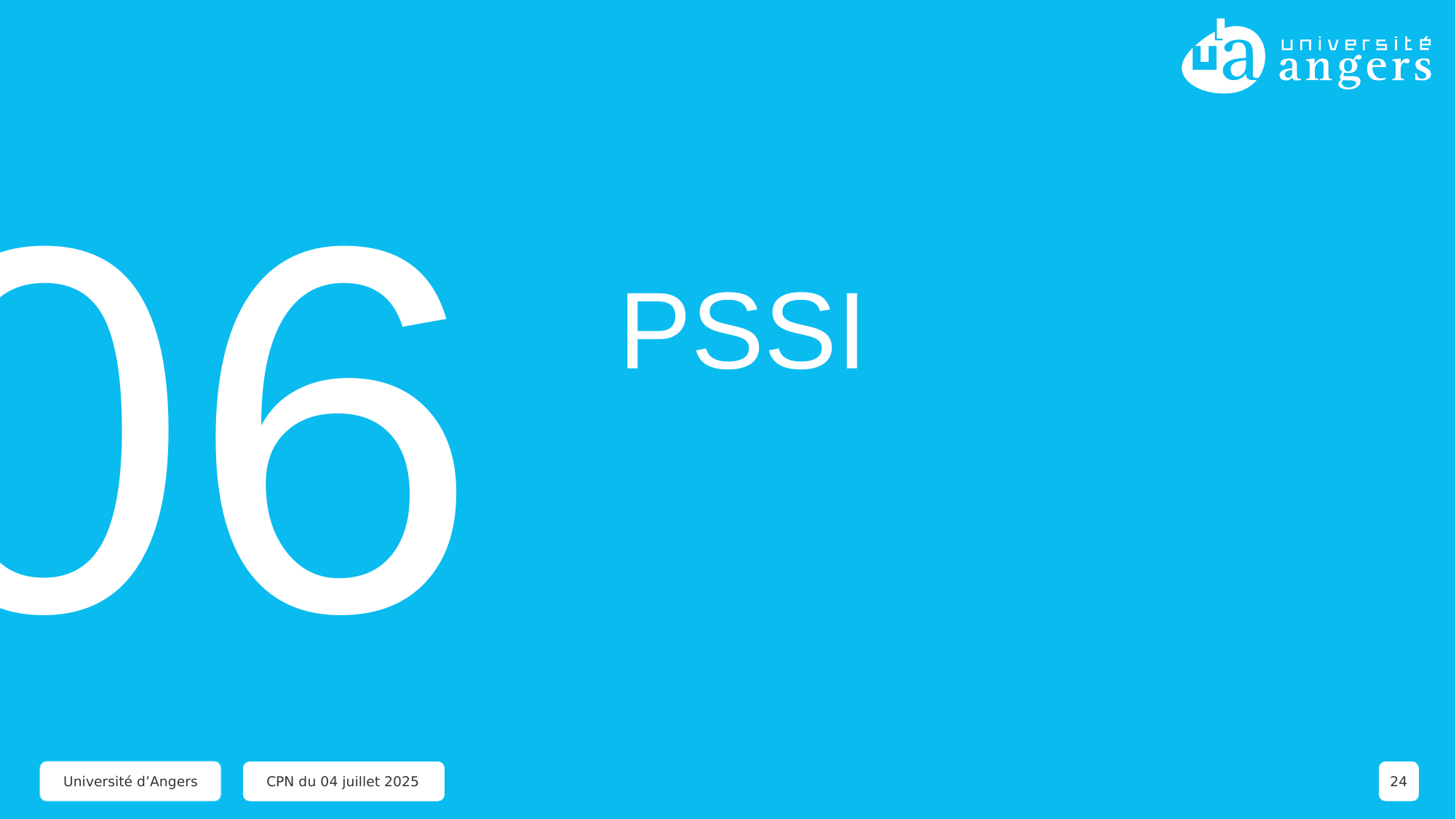

06
# PSSI
CPN du 04 juillet 2025
24